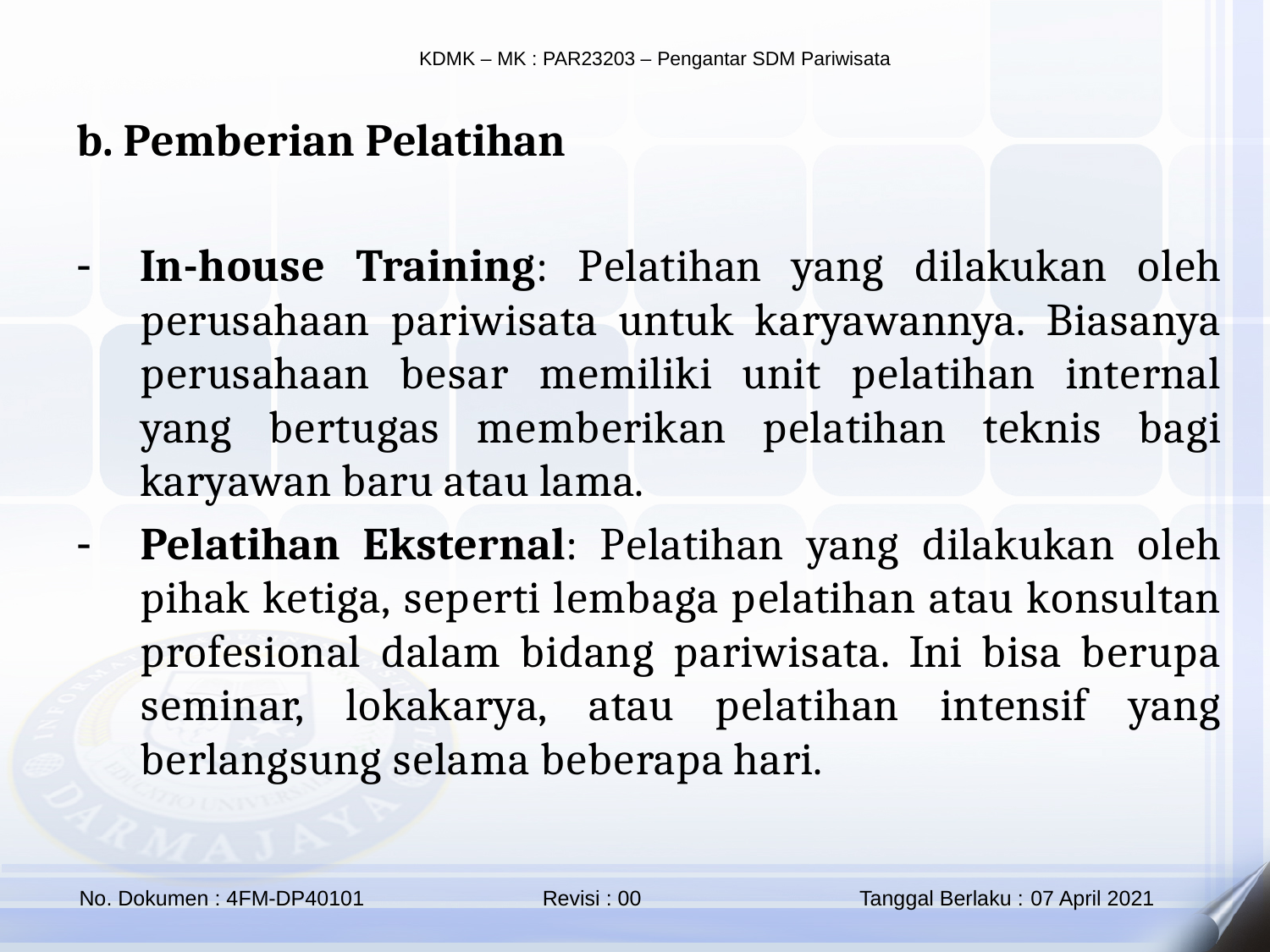

b. Pemberian Pelatihan

In-house Training: Pelatihan yang dilakukan oleh perusahaan pariwisata untuk karyawannya. Biasanya perusahaan besar memiliki unit pelatihan internal yang bertugas memberikan pelatihan teknis bagi karyawan baru atau lama.
Pelatihan Eksternal: Pelatihan yang dilakukan oleh pihak ketiga, seperti lembaga pelatihan atau konsultan profesional dalam bidang pariwisata. Ini bisa berupa seminar, lokakarya, atau pelatihan intensif yang berlangsung selama beberapa hari.